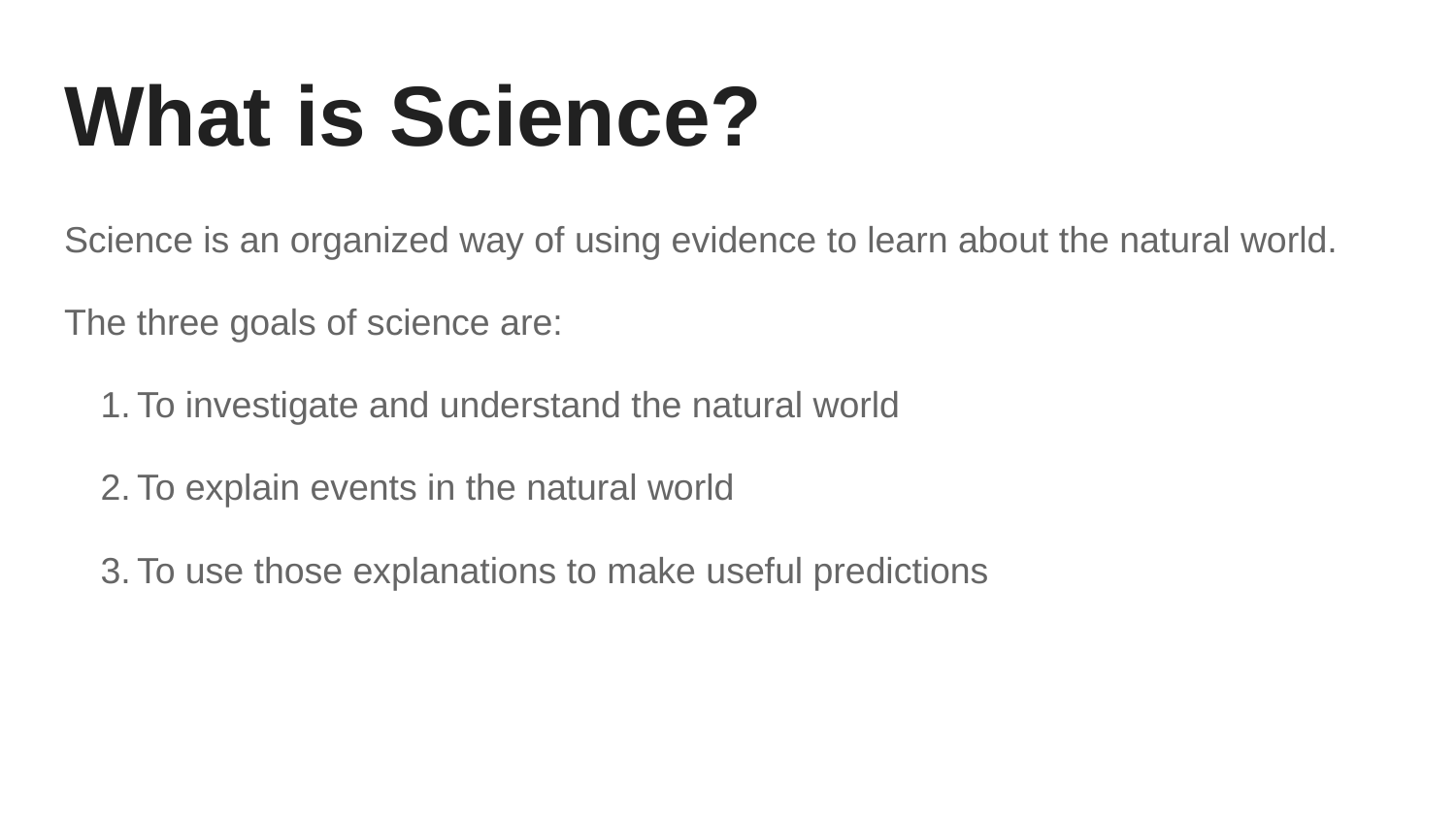

# What is Science?
Science is an organized way of using evidence to learn about the natural world.
The three goals of science are:
To investigate and understand the natural world
To explain events in the natural world
To use those explanations to make useful predictions